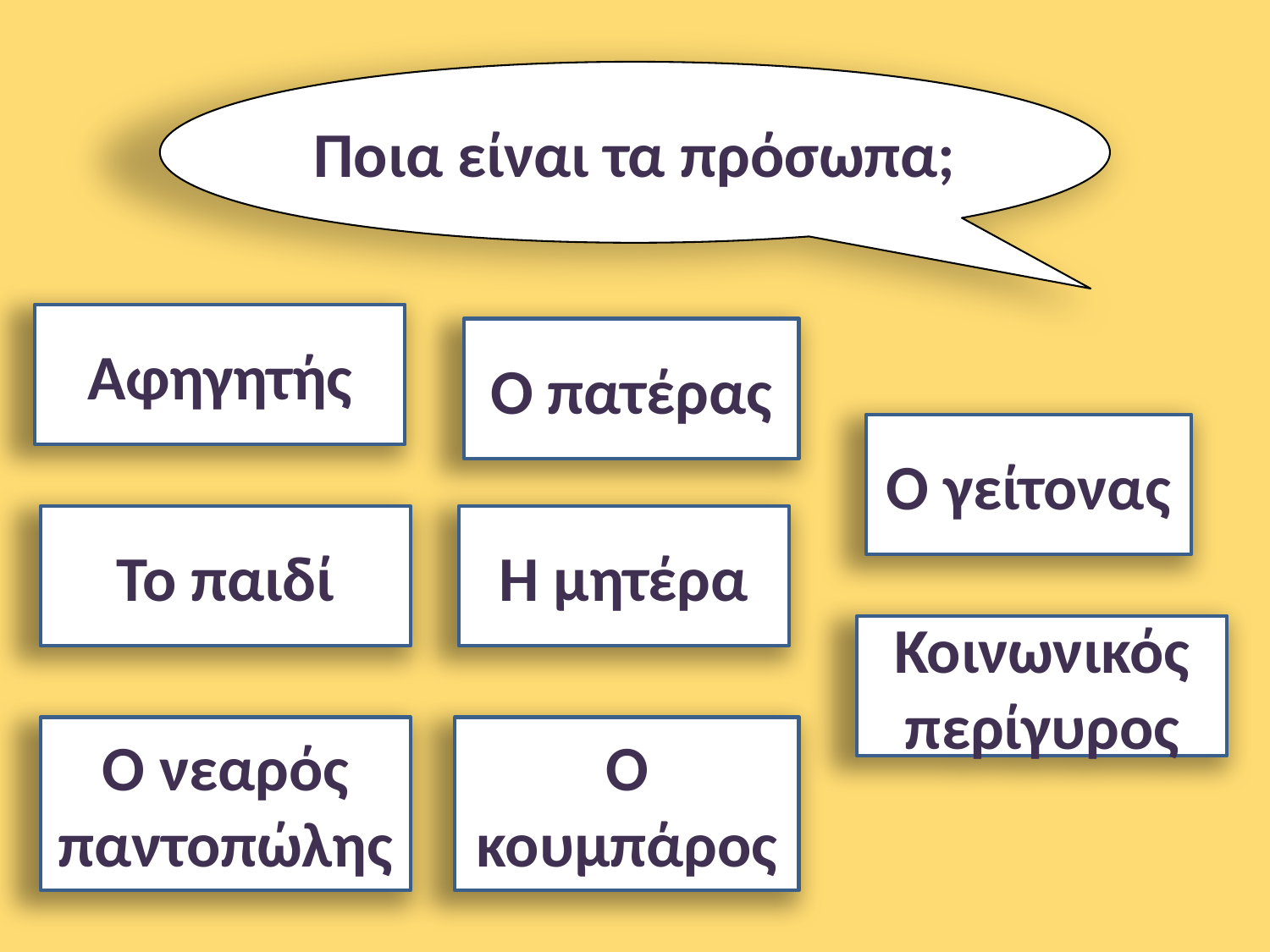

Ποια είναι τα πρόσωπα;
Αφηγητής
Ο πατέρας
Ο γείτονας
Το παιδί
Η μητέρα
Κοινωνικός περίγυρος
Ο νεαρός παντοπώλης
Ο κουμπάρος